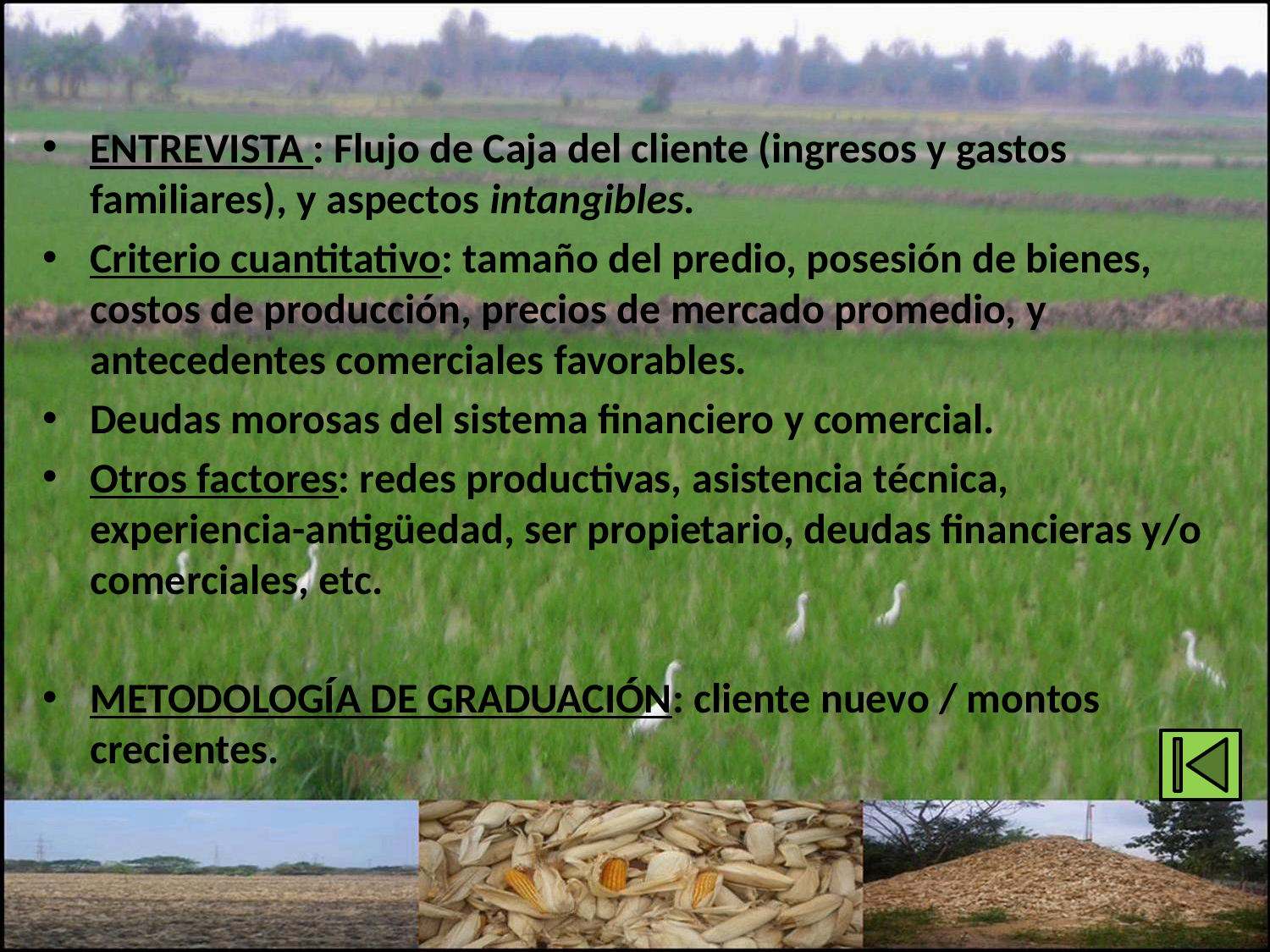

ENTREVISTA : Flujo de Caja del cliente (ingresos y gastos familiares), y aspectos intangibles.
Criterio cuantitativo: tamaño del predio, posesión de bienes, costos de producción, precios de mercado promedio, y antecedentes comerciales favorables.
Deudas morosas del sistema financiero y comercial.
Otros factores: redes productivas, asistencia técnica, experiencia-antigüedad, ser propietario, deudas financieras y/o comerciales, etc.

METODOLOGÍA DE GRADUACIÓN: cliente nuevo / montos crecientes.